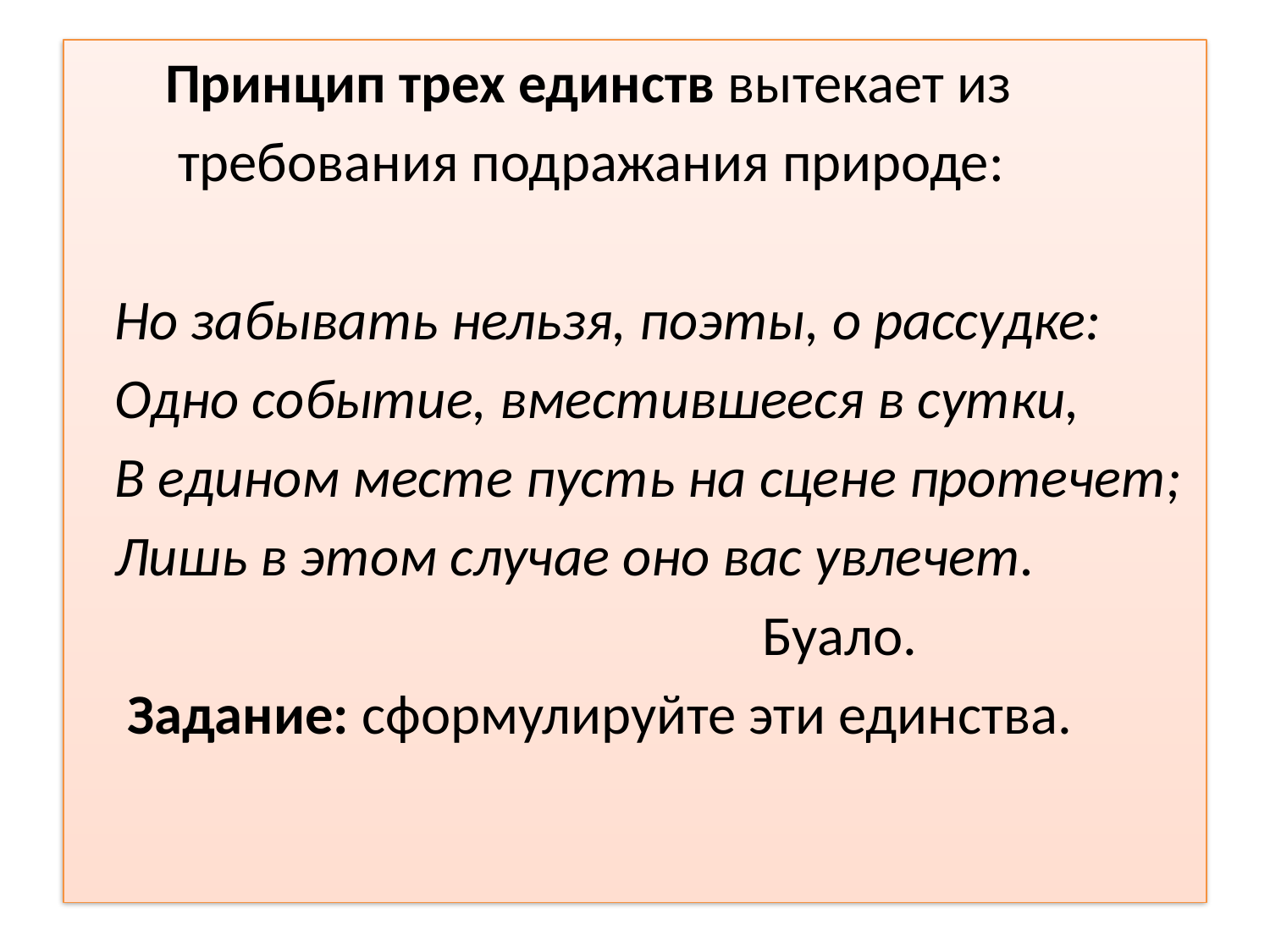

Принцип трех единств вытекает из
        требования подражания природе:

   Но забывать нельзя, поэты, о рассудке:
   Одно событие, вместившееся в сутки,
   В едином месте пусть на сцене протечет;
   Лишь в этом случае оно вас увлечет.
                                                      Буало.
    Задание: сформулируйте эти единства.